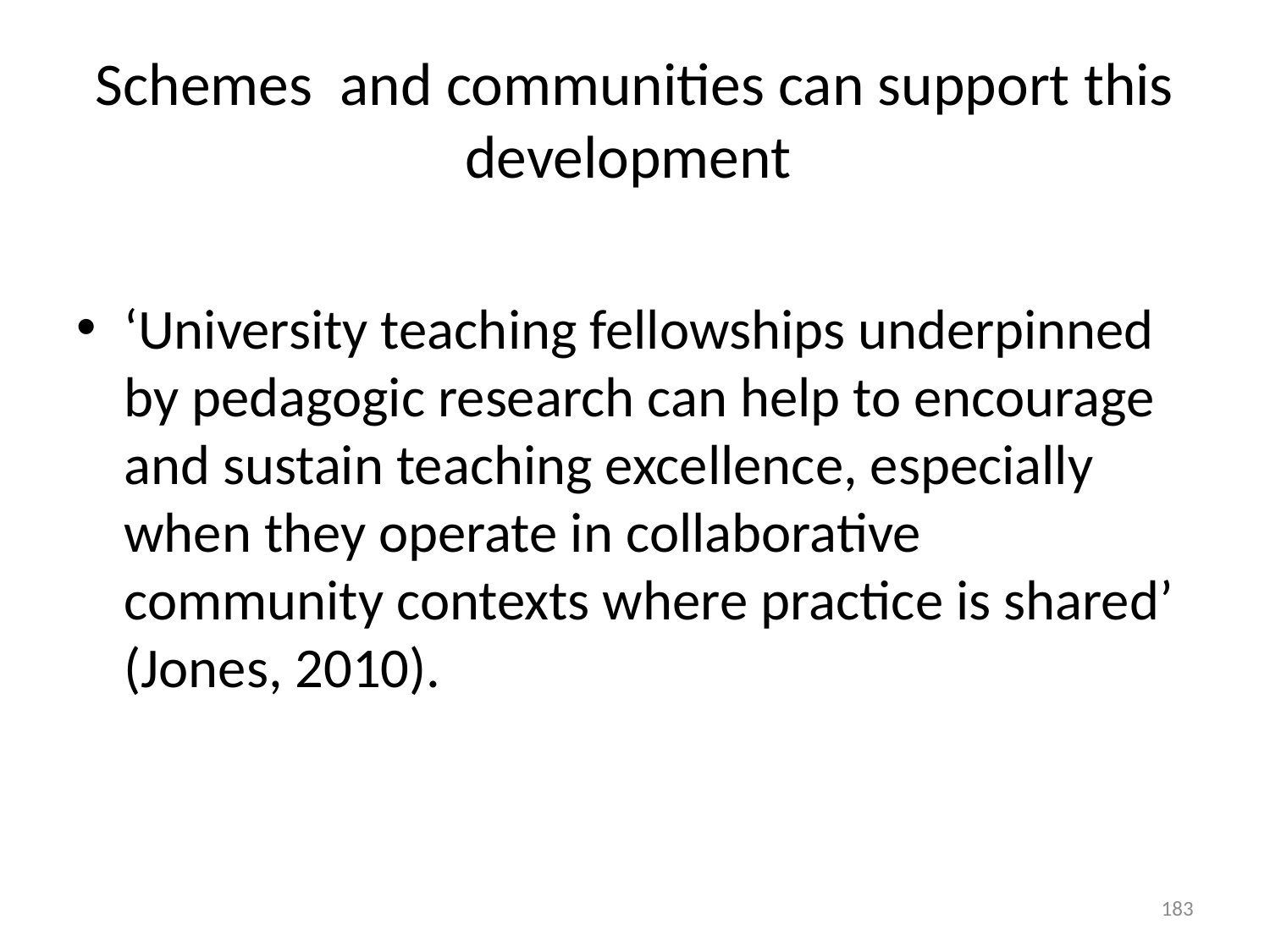

# Schemes  and communities can support this development
‘University teaching fellowships underpinned by pedagogic research can help to encourage and sustain teaching excellence, especially when they operate in collaborative community contexts where practice is shared’ (Jones, 2010).

183